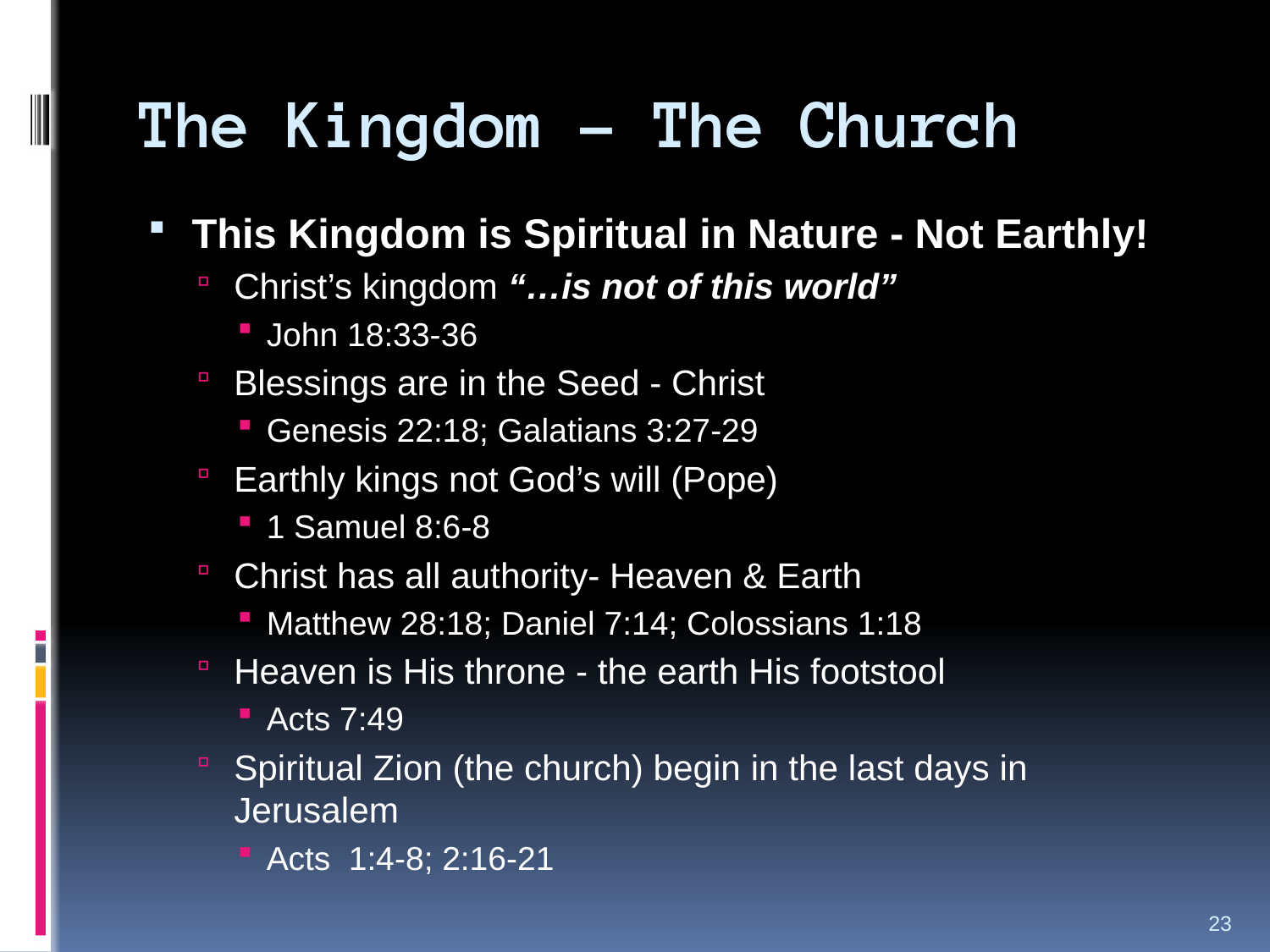

# The Kingdom - The Church
This Kingdom is Spiritual in Nature - Not Earthly!
Christ’s kingdom “…is not of this world”
John 18:33-36
Blessings are in the Seed - Christ
Genesis 22:18; Galatians 3:27-29
Earthly kings not God’s will (Pope)
1 Samuel 8:6-8
Christ has all authority- Heaven & Earth
Matthew 28:18; Daniel 7:14; Colossians 1:18
Heaven is His throne - the earth His footstool
Acts 7:49
Spiritual Zion (the church) begin in the last days in Jerusalem
Acts  1:4-8; 2:16-21

23